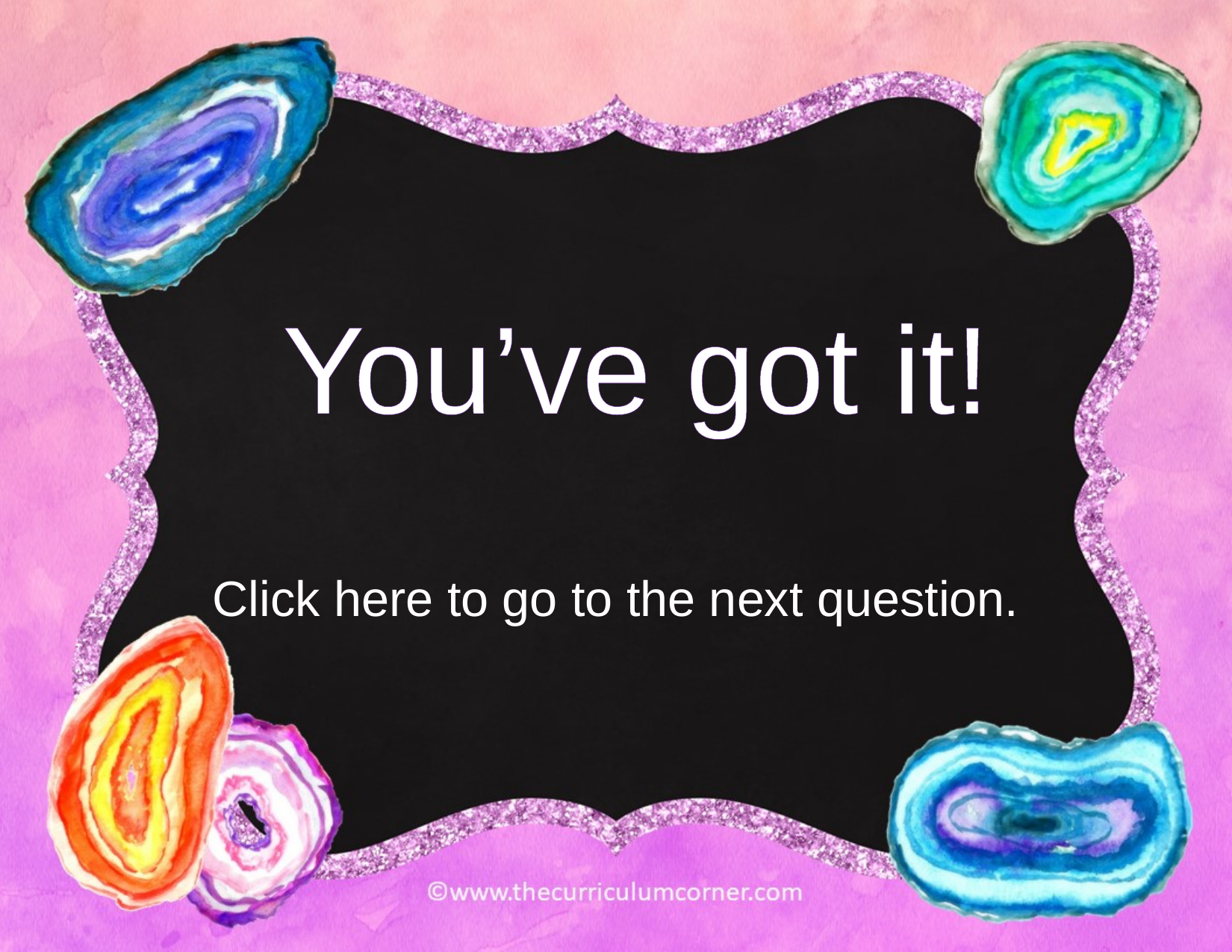

You’ve got it!
Click here to go to the next question.